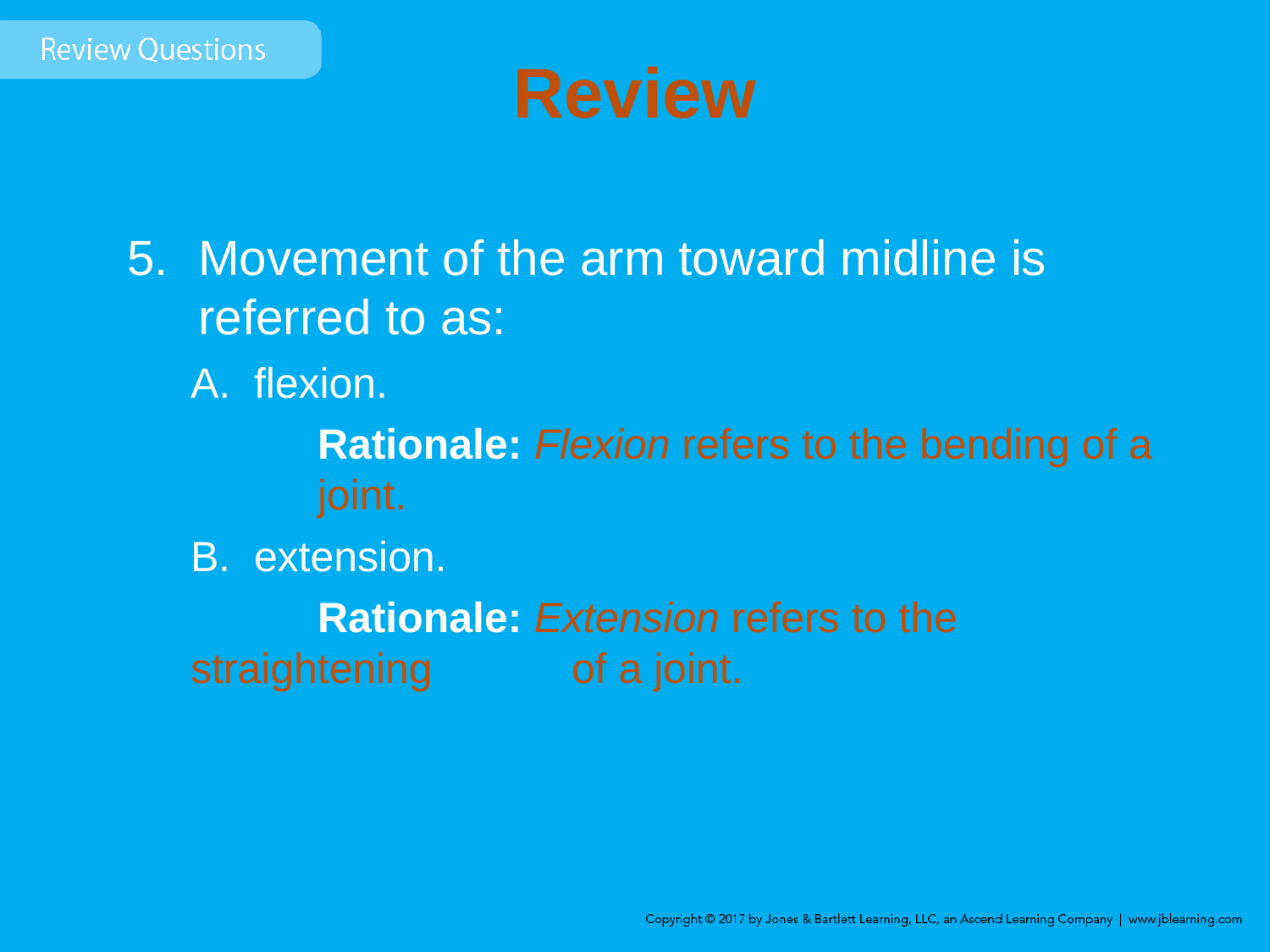

# Review
Movement of the arm toward midline is referred to as:
flexion.
	Rationale: Flexion refers to the bending of a 	joint.
B.  extension.
	Rationale: Extension refers to the straightening 	of a joint.